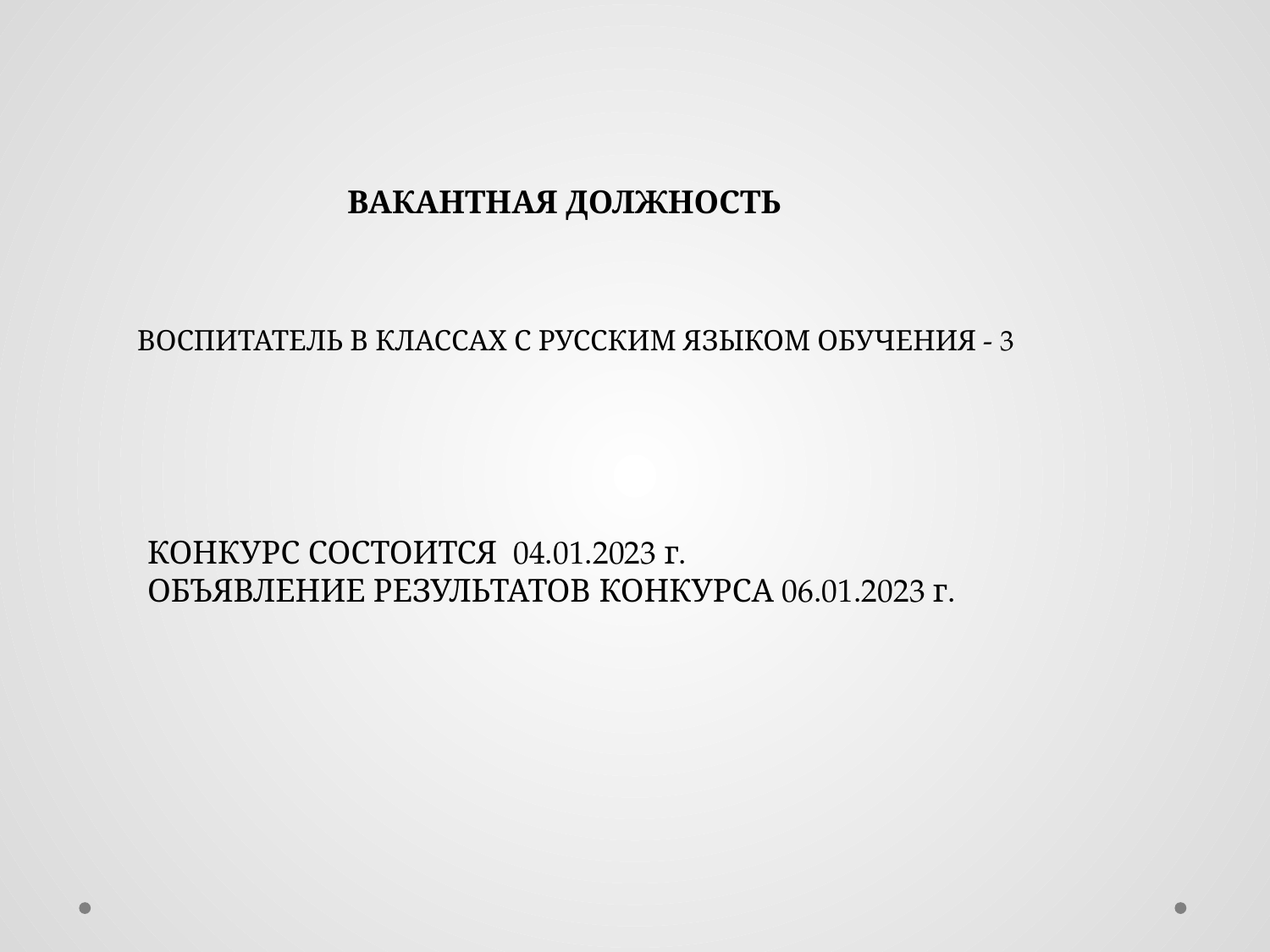

ВАКАНТНАЯ ДОЛЖНОСТЬ
ВОСПИТАТЕЛЬ В КЛАССАХ С РУССКИМ ЯЗЫКОМ ОБУЧЕНИЯ - 3
КОНКУРС СОСТОИТСЯ  04.01.2023 г.
ОБЪЯВЛЕНИЕ РЕЗУЛЬТАТОВ КОНКУРСА 06.01.2023 г.